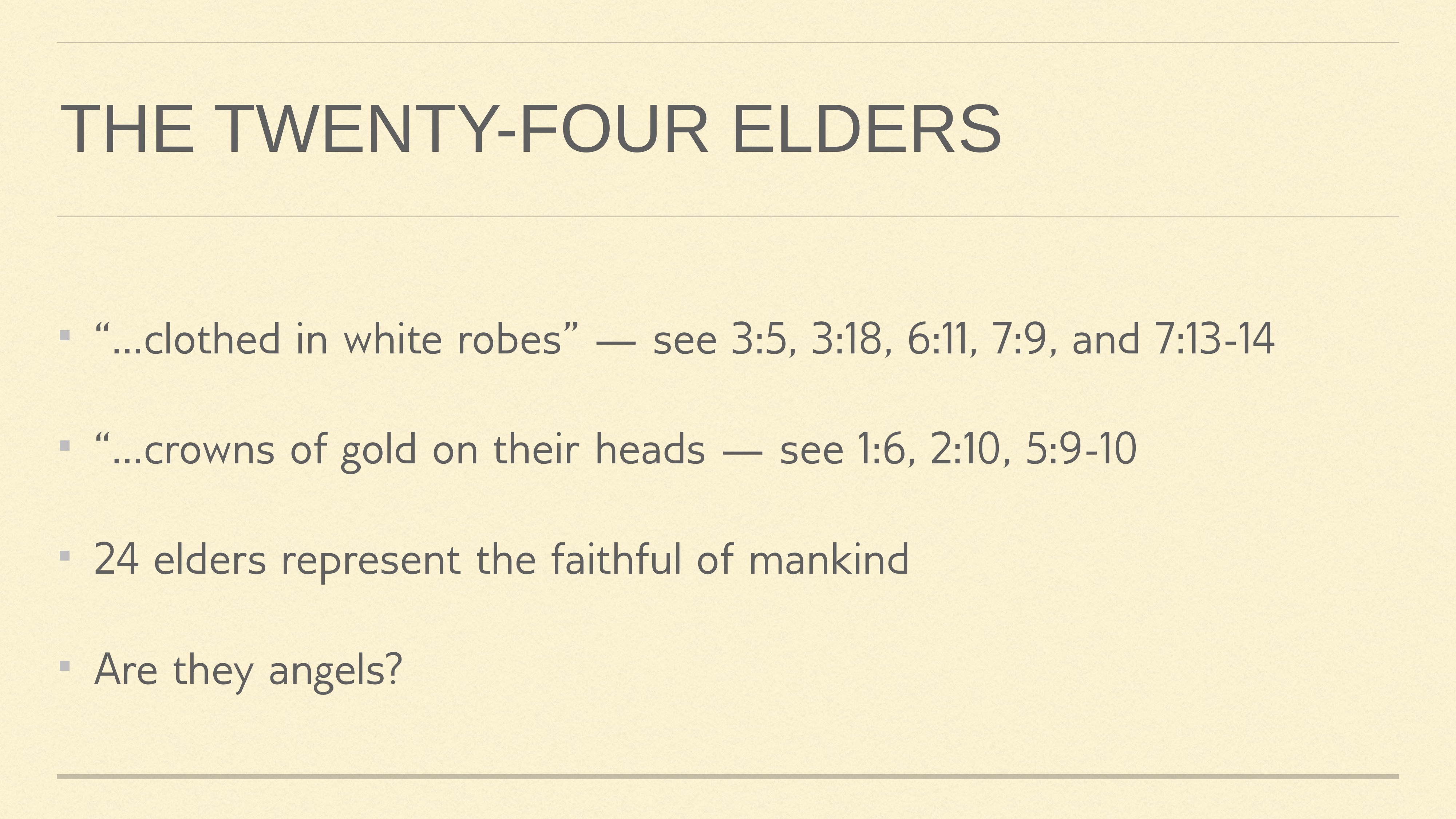

# The Twenty-Four Elders
“…clothed in white robes” — see 3:5, 3:18, 6:11, 7:9, and 7:13-14
“…crowns of gold on their heads — see 1:6, 2:10, 5:9-10
24 elders represent the faithful of mankind
Are they angels?